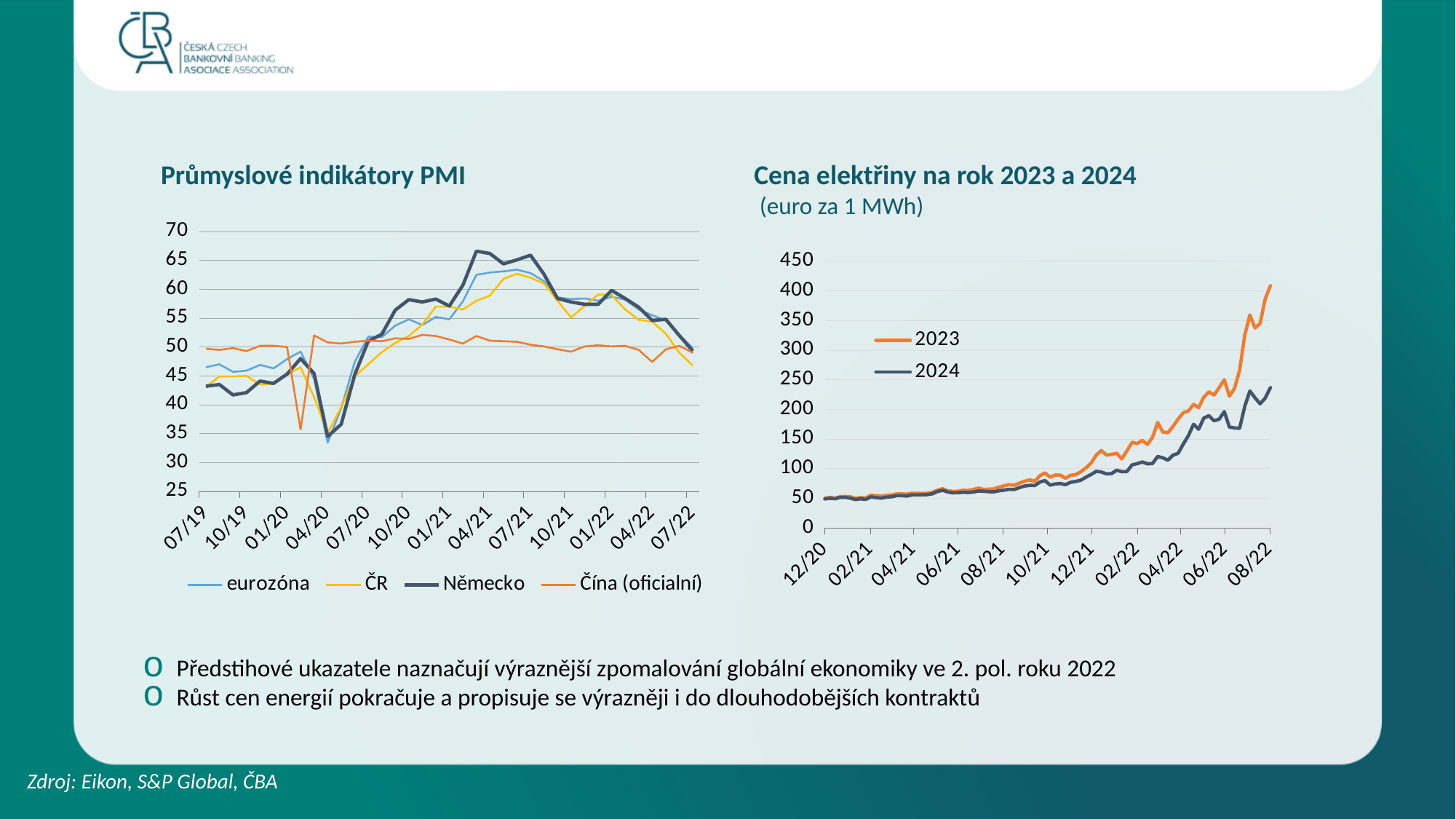

Průmyslové indikátory PMI
Cena elektřiny na rok 2023 a 2024
 (euro za 1 MWh)

### Chart

| Category | eurozóna | ČR | Německo | Čína (oficialní) |
|---|---|---|---|---|
| 43677 | 46.5 | 43.1 | 43.2 | 49.7 |
| 43708 | 47.0 | 44.9 | 43.5 | 49.5 |
| 43738 | 45.7 | 44.9 | 41.7 | 49.8 |
| 43769 | 45.9 | 45.0 | 42.1 | 49.3 |
| 43799 | 46.9 | 43.5 | 44.1 | 50.2 |
| 43830 | 46.3 | 43.6 | 43.7 | 50.2 |
| 43861 | 47.9 | 45.2 | 45.3 | 50.0 |
| 43890 | 49.2 | 46.5 | 48.0 | 35.7 |
| 43921 | 44.5 | 41.3 | 45.4 | 52.0 |
| 43951 | 33.4 | 35.1 | 34.5 | 50.8 |
| 43982 | 39.4 | 39.6 | 36.6 | 50.6 |
| 44012 | 47.4 | 44.9 | 45.2 | 50.9 |
| 44043 | 51.8 | 47.0 | 51.0 | 51.1 |
| 44074 | 51.7 | 49.1 | 52.2 | 51.0 |
| 44104 | 53.7 | 50.7 | 56.4 | 51.5 |
| 44135 | 54.8 | 51.9 | 58.2 | 51.4 |
| 44165 | 53.8 | 53.9 | 57.8 | 52.1 |
| 44196 | 55.2 | 57.0 | 58.3 | 51.9 |
| 44227 | 54.8 | 57.0 | 57.1 | 51.3 |
| 44255 | 57.9 | 56.5 | 60.7 | 50.6 |
| 44286 | 62.5 | 58.0 | 66.6 | 51.9 |
| 44316 | 62.9 | 58.9 | 66.2 | 51.1 |
| 44347 | 63.1 | 61.8 | 64.4 | 51.0 |
| 44377 | 63.4 | 62.7 | 65.1 | 50.9 |
| 44408 | 62.8 | 62.0 | 65.9 | 50.4 |
| 44439 | 61.4 | 61.0 | 62.6 | 50.1 |
| 44469 | 58.6 | 58.0 | 58.4 | 49.6 |
| 44500 | 58.3 | 55.1 | 57.8 | 49.2 |
| 44530 | 58.4 | 57.1 | 57.4 | 50.1 |
| 44561 | 58.0 | 59.1 | 57.4 | 50.3 |
| 44592 | 58.7 | 59.0 | 59.8 | 50.1 |
| 44620 | 58.2 | 56.5 | 58.4 | 50.2 |
| 44651 | 56.5 | 54.7 | 56.9 | 49.5 |
| 44681 | 55.5 | 54.4 | 54.6 | 47.4 |
| 44712 | 54.6 | 52.3 | 54.8 | 49.6 |
| 44742 | 52.1 | 49.0 | 52.0 | 50.2 |
| 44773 | 49.8 | 46.8 | 49.3 | 49.0 |

### Chart

| Category | 2023 | 2024 |
|---|---|---|
| 44106 | 49.02 | 50.0 |
| 44113 | 48.5 | 50.02 |
| 44120 | 47.75 | 49.47 |
| 44127 | 47.33 | 49.1 |
| 44134 | 46.61 | 48.6 |
| 44141 | 44.92 | 47.03 |
| 44148 | 47.38 | 49.0 |
| 44155 | 48.33 | 48.88 |
| 44162 | 47.62 | 48.05 |
| 44169 | 48.99 | 48.8 |
| 44176 | 49.63 | 48.75 |
| 44183 | 51.28 | 49.88 |
| 44190 | 50.0 | 49.05 |
| 44197 | 52.5 | 51.38 |
| 44204 | 52.95 | 51.43 |
| 44211 | 52.3 | 50.0 |
| 44218 | 49.61 | 47.72 |
| 44225 | 51.23 | 48.95 |
| 44232 | 50.25 | 47.95 |
| 44239 | 55.03 | 52.13 |
| 44246 | 54.22 | 50.91 |
| 44253 | 53.24 | 50.11 |
| 44260 | 54.78 | 51.69 |
| 44267 | 55.35 | 52.41 |
| 44274 | 57.21 | 54.25 |
| 44281 | 57.43 | 54.3 |
| 44288 | 56.7 | 53.65 |
| 44295 | 58.39 | 55.45 |
| 44302 | 57.97 | 55.41 |
| 44309 | 58.06 | 55.71 |
| 44316 | 58.26 | 55.99 |
| 44323 | 59.86 | 57.47 |
| 44330 | 63.45 | 61.36 |
| 44337 | 65.97 | 63.3 |
| 44344 | 62.38 | 60.43 |
| 44351 | 61.22 | 59.05 |
| 44358 | 61.73 | 59.2 |
| 44365 | 63.37 | 60.03 |
| 44372 | 62.92 | 59.54 |
| 44379 | 64.61 | 60.41 |
| 44386 | 66.92 | 62.13 |
| 44393 | 64.85 | 61.65 |
| 44400 | 65.07 | 60.97 |
| 44407 | 65.58 | 60.8 |
| 44414 | 68.6 | 62.55 |
| 44421 | 70.94 | 63.65 |
| 44428 | 72.87 | 65.0 |
| 44435 | 71.84 | 64.64 |
| 44442 | 75.51 | 67.89 |
| 44449 | 78.45 | 70.5 |
| 44456 | 80.85 | 71.7 |
| 44463 | 78.53 | 71.3 |
| 44470 | 88.0 | 77.17 |
| 44477 | 92.6 | 79.73 |
| 44484 | 85.3 | 72.0 |
| 44491 | 89.0 | 74.03 |
| 44498 | 88.89 | 74.69 |
| 44505 | 83.52 | 72.82 |
| 44512 | 88.6 | 76.82 |
| 44519 | 89.65 | 78.27 |
| 44526 | 94.68 | 80.35 |
| 44533 | 101.0 | 85.5 |
| 44540 | 109.26 | 89.97 |
| 44547 | 122.55 | 95.39 |
| 44554 | 130.25 | 94.11 |
| 44561 | 122.75 | 90.93 |
| 44568 | 123.88 | 91.5 |
| 44575 | 125.75 | 97.2 |
| 44582 | 116.17 | 94.62 |
| 44589 | 129.78 | 94.95 |
| 44596 | 144.25 | 106.18 |
| 44603 | 142.15 | 108.25 |
| 44610 | 147.42 | 111.03 |
| 44617 | 140.51 | 108.0 |
| 44624 | 152.82 | 108.45 |
| 44631 | 177.63 | 120.36 |
| 44638 | 161.64 | 118.03 |
| 44645 | 160.4 | 114.15 |
| 44652 | 171.13 | 122.62 |
| 44659 | 183.64 | 125.75 |
| 44666 | 194.1 | 141.23 |
| 44673 | 197.18 | 155.65 |
| 44680 | 208.22 | 174.7 |
| 44687 | 202.92 | 166.35 |
| 44694 | 220.32 | 185.1 |
| 44701 | 229.4 | 189.1 |
| 44708 | 224.04 | 180.66 |
| 44715 | 236.33 | 183.3 |
| 44722 | 249.8 | 196.04 |
| 44729 | 222.08 | 170.06 |
| 44736 | 235.01 | 168.59 |
| 44743 | 265.54 | 167.97 |
| 44750 | 325.0 | 204.94 |
| 44757 | 358.97 | 230.82 |
| 44764 | 337.18 | 219.38 |
| 44771 | 344.7 | 209.22 |
| 44778 | 386.31 | 218.88 |
| 44785 | 408.44 | 236.5 |
Předstihové ukazatele naznačují výraznější zpomalování globální ekonomiky ve 2. pol. roku 2022
Růst cen energií pokračuje a propisuje se výrazněji i do dlouhodobějších kontraktů
Zdroj: Eikon, S&P Global, ČBA